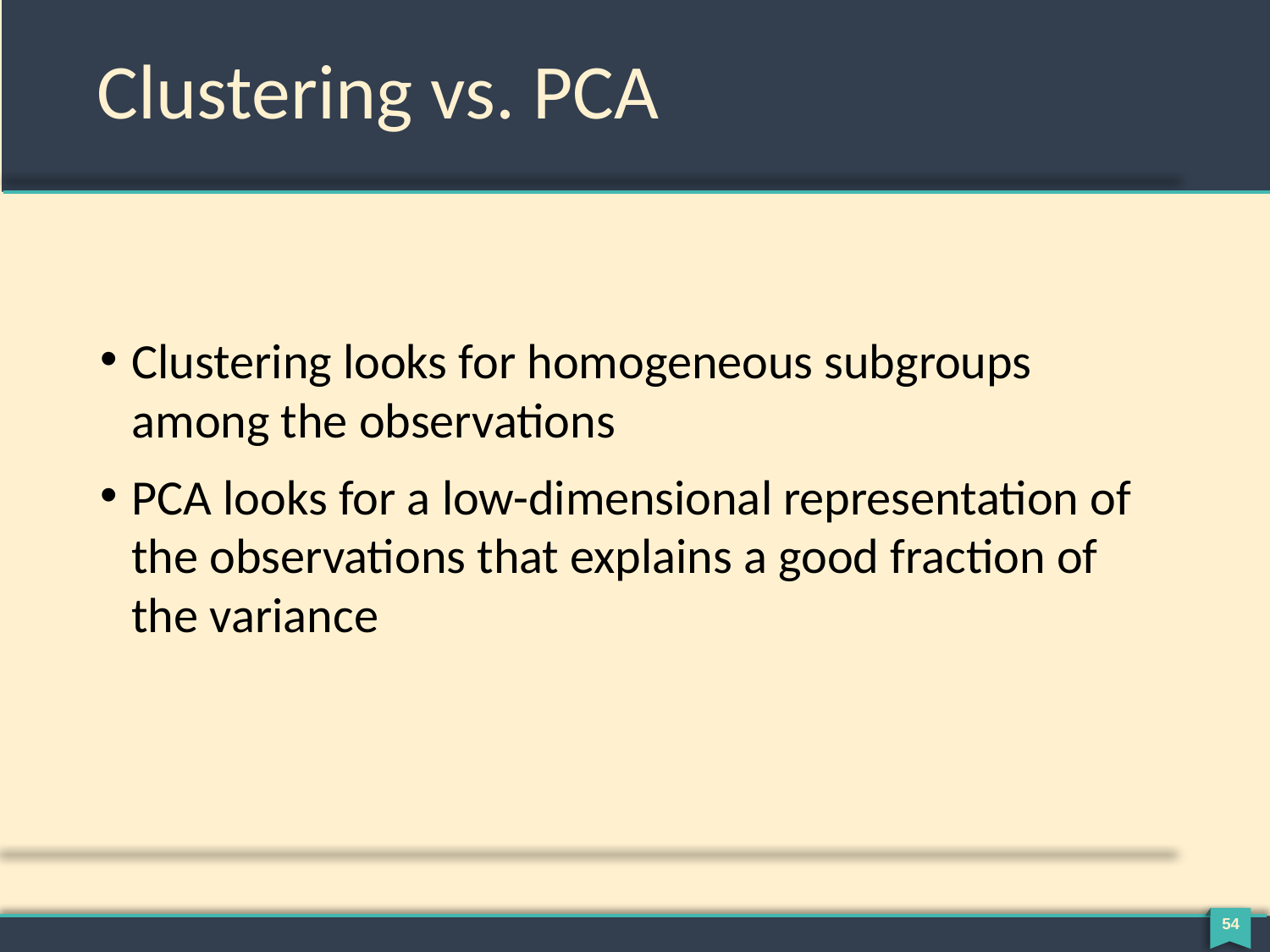

# Clustering vs. PCA
Clustering looks for homogeneous subgroups among the observations
PCA looks for a low-dimensional representation of the observations that explains a good fraction of the variance